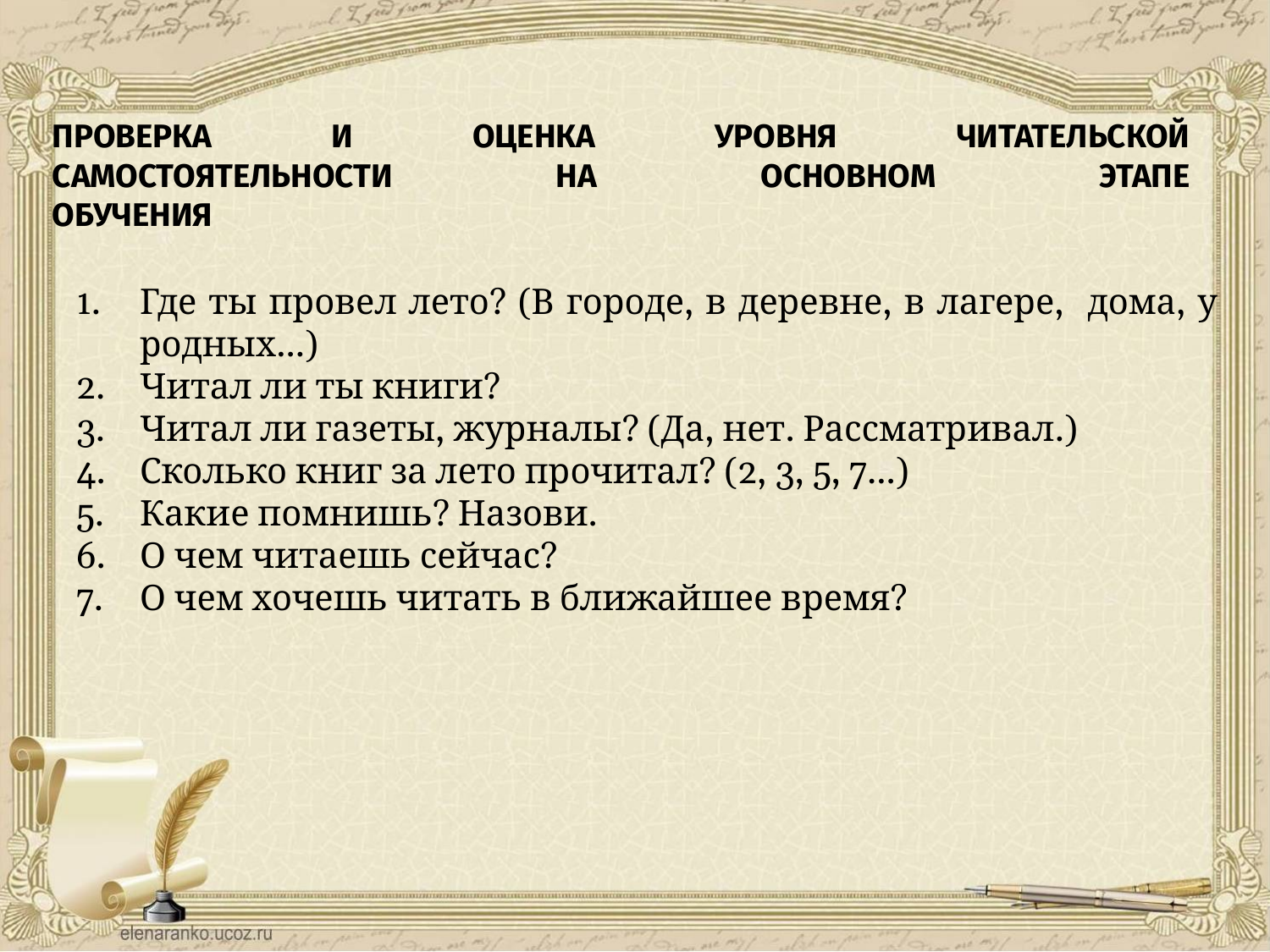

ПРОВЕРКА И ОЦЕНКА УРОВНЯ ЧИТАТЕЛЬСКОЙ
САМОСТОЯТЕЛЬНОСТИ НА ОСНОВНОМ ЭТАПЕ
ОБУЧЕНИЯ
Где ты провел лето? (В городе, в деревне, в лагере,  дома, у родных...)
Читал ли ты книги?
Читал ли газеты, журналы? (Да, нет. Рассматривал.)
Сколько книг за лето прочитал? (2, 3, 5, 7...)
Какие помнишь? Назови.
О чем читаешь сейчас?
О чем хочешь читать в ближайшее время?